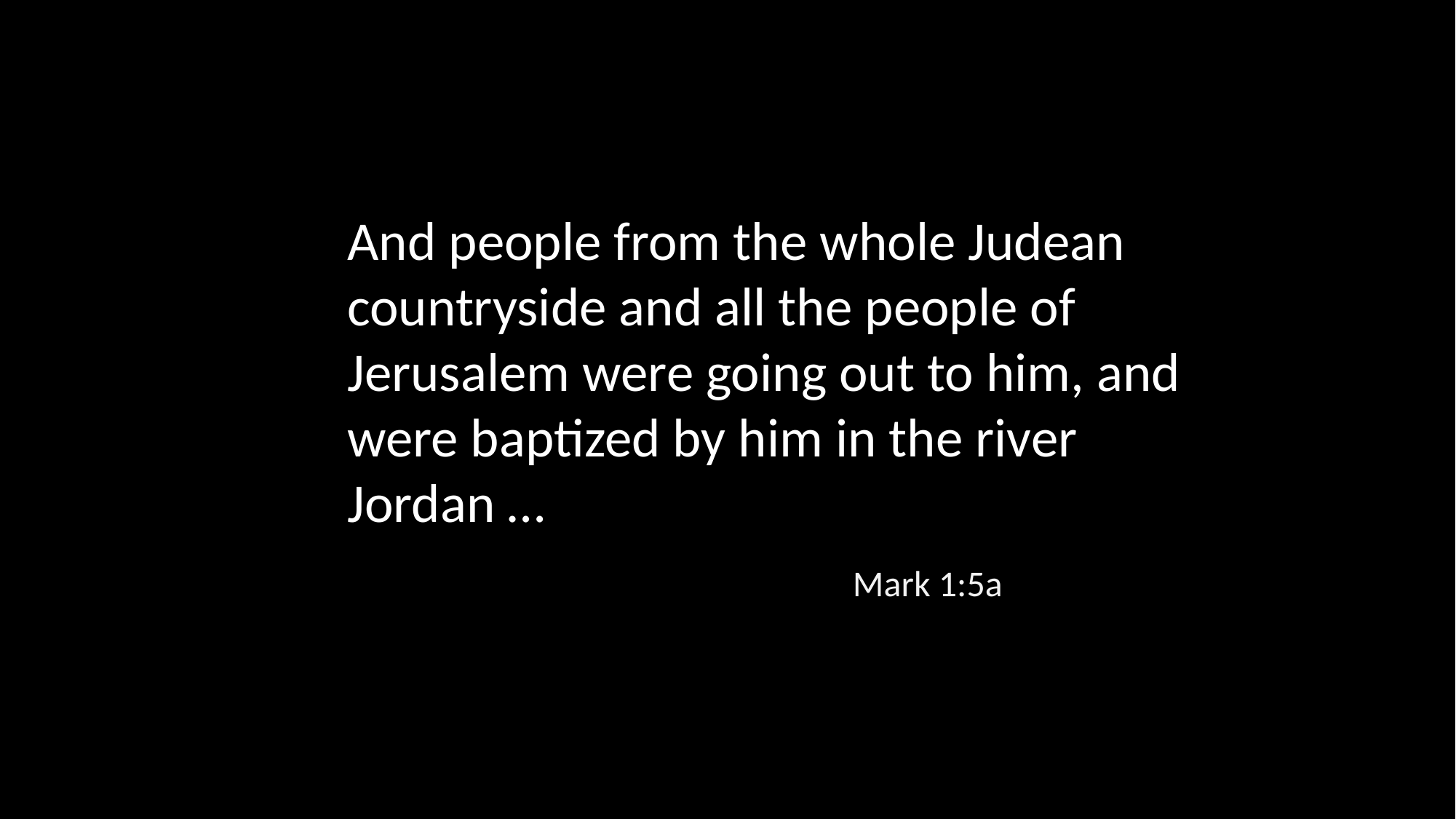

And people from the whole Judean countryside and all the people of Jerusalem were going out to him, and were baptized by him in the river Jordan …
Mark 1:5a